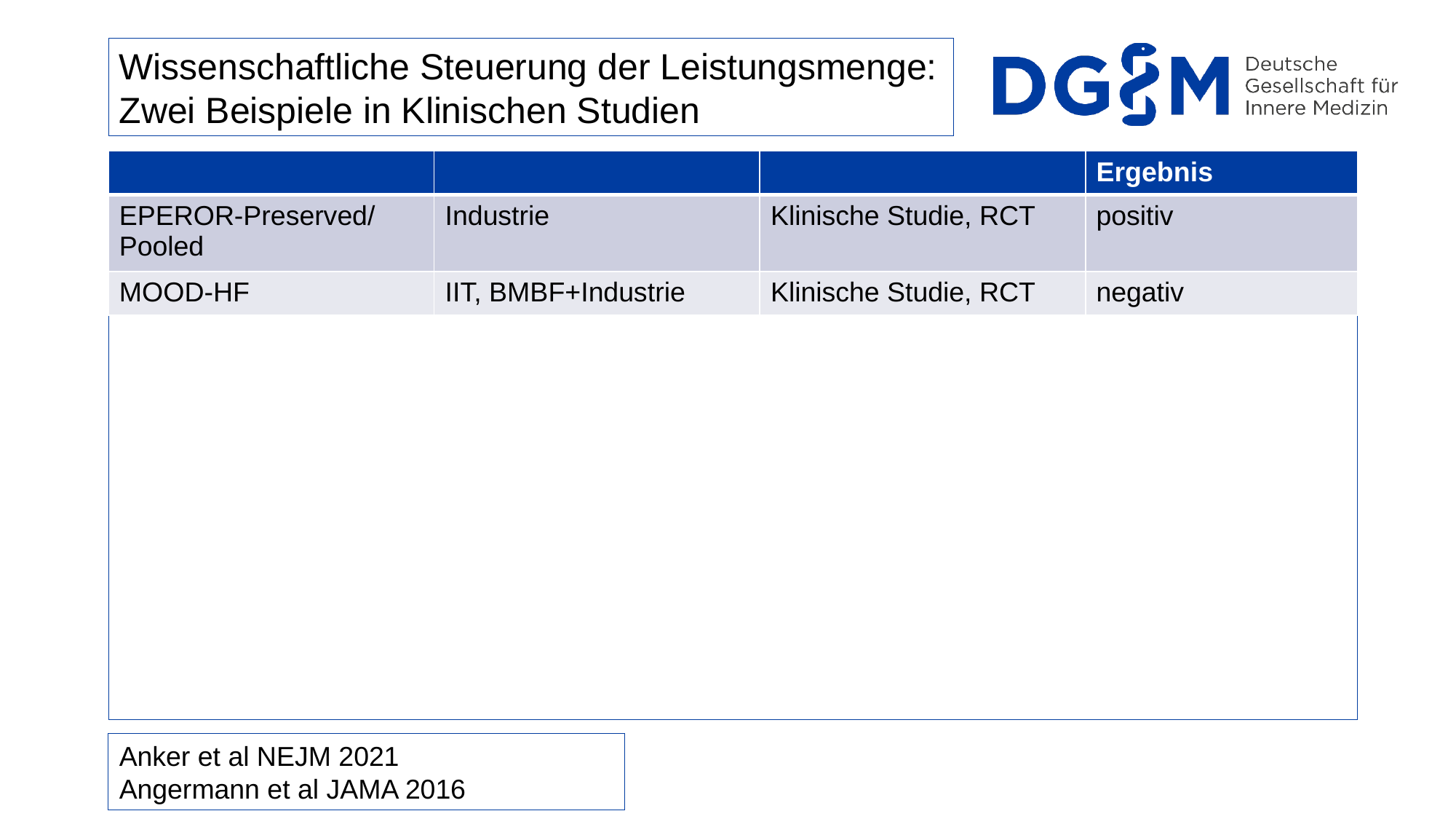

Wissenschaftliche Steuerung der Leistungsmenge:
Zwei Beispiele in Klinischen Studien
|  |  |  | Ergebnis |
| --- | --- | --- | --- |
| EPEROR-Preserved/ Pooled | Industrie | Klinische Studie, RCT | positiv |
| MOOD-HF | IIT, BMBF+Industrie | Klinische Studie, RCT | negativ |

Anker et al NEJM 2021
Angermann et al JAMA 2016